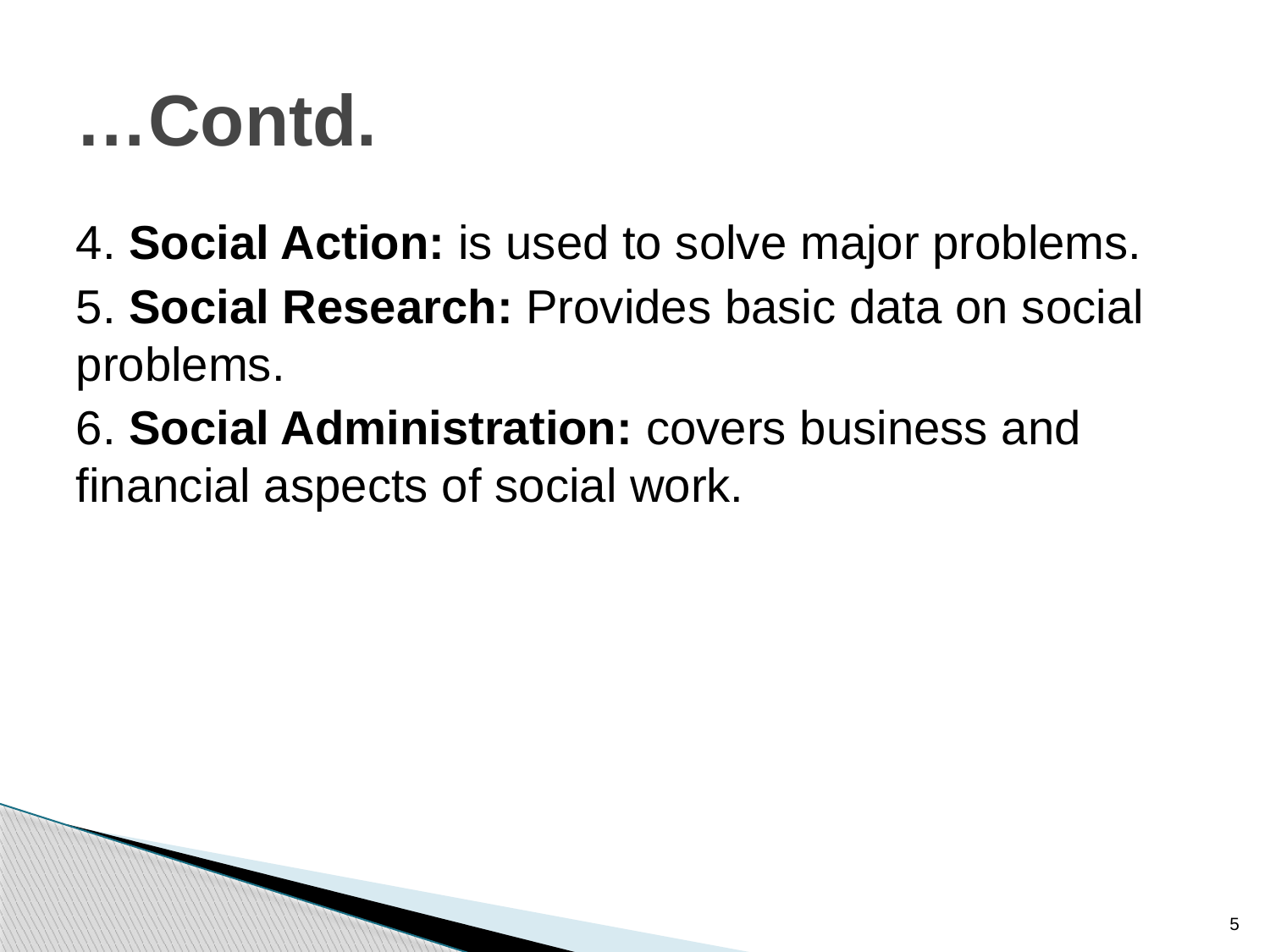

# …Contd.
4. Social Action: is used to solve major problems.
5. Social Research: Provides basic data on social problems.
6. Social Administration: covers business and financial aspects of social work.
5